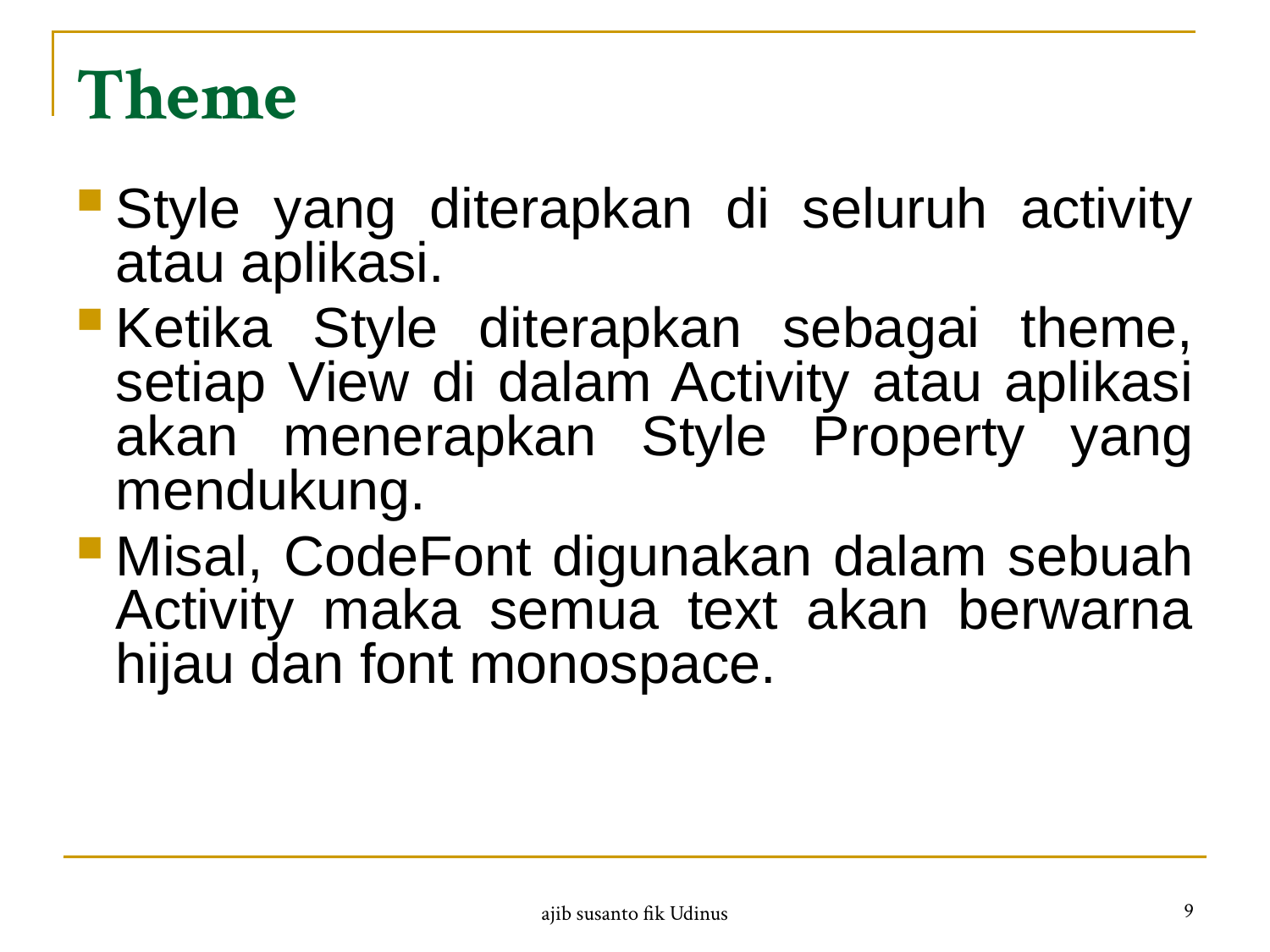

# Theme
Style yang diterapkan di seluruh activity atau aplikasi.
Ketika Style diterapkan sebagai theme, setiap View di dalam Activity atau aplikasi akan menerapkan Style Property yang mendukung.
Misal, CodeFont digunakan dalam sebuah Activity maka semua text akan berwarna hijau dan font monospace.
9
ajib susanto fik Udinus